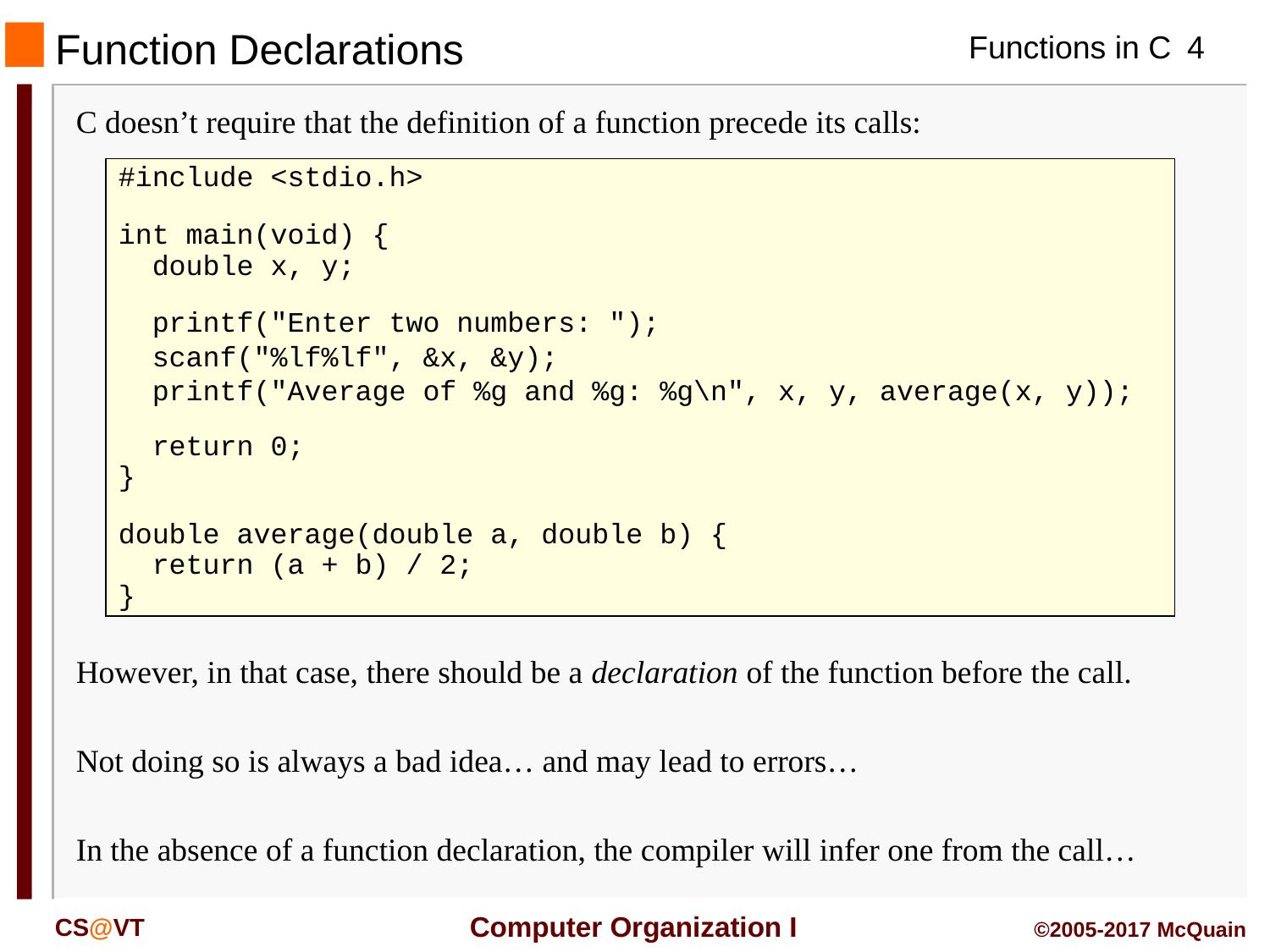

Function Declarations
C doesn’t require that the definition of a function precede its calls:
#include <stdio.h>

int main(void) {
  double x, y;

  printf("Enter two numbers: ");
  scanf("%lf%lf", &x, &y);
  printf("Average of %g and %g: %g\n", x, y, average(x, y));

  return 0;
}

double average(double a, double b) {
  return (a + b) / 2;
}
However, in that case, there should be a declaration of the function before the call.

Not doing so is always a bad idea… and may lead to errors…

In the absence of a function declaration, the compiler will infer one from the call…